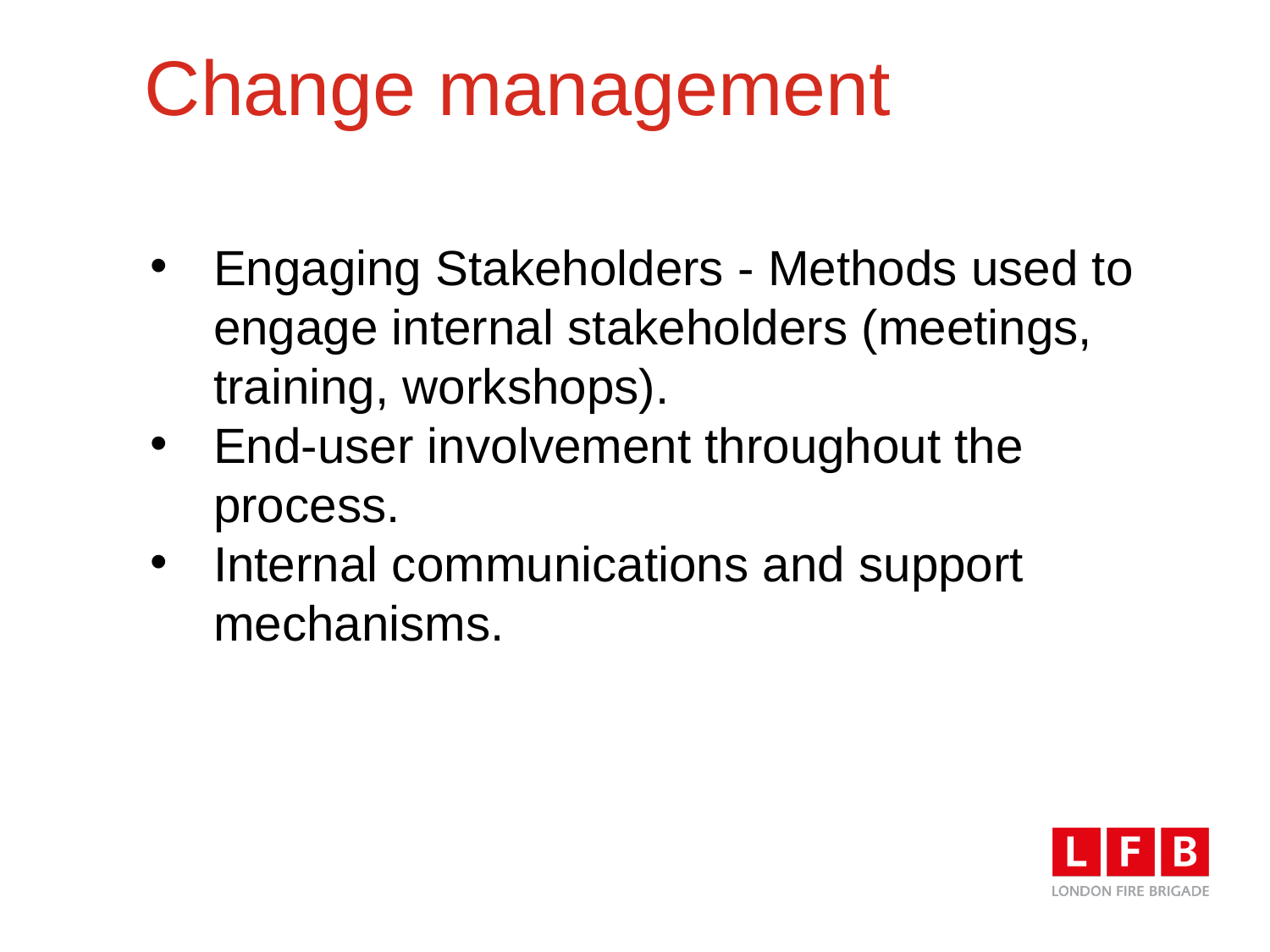

# Change management
Engaging Stakeholders - Methods used to engage internal stakeholders (meetings, training, workshops).
End-user involvement throughout the process.
Internal communications and support mechanisms.